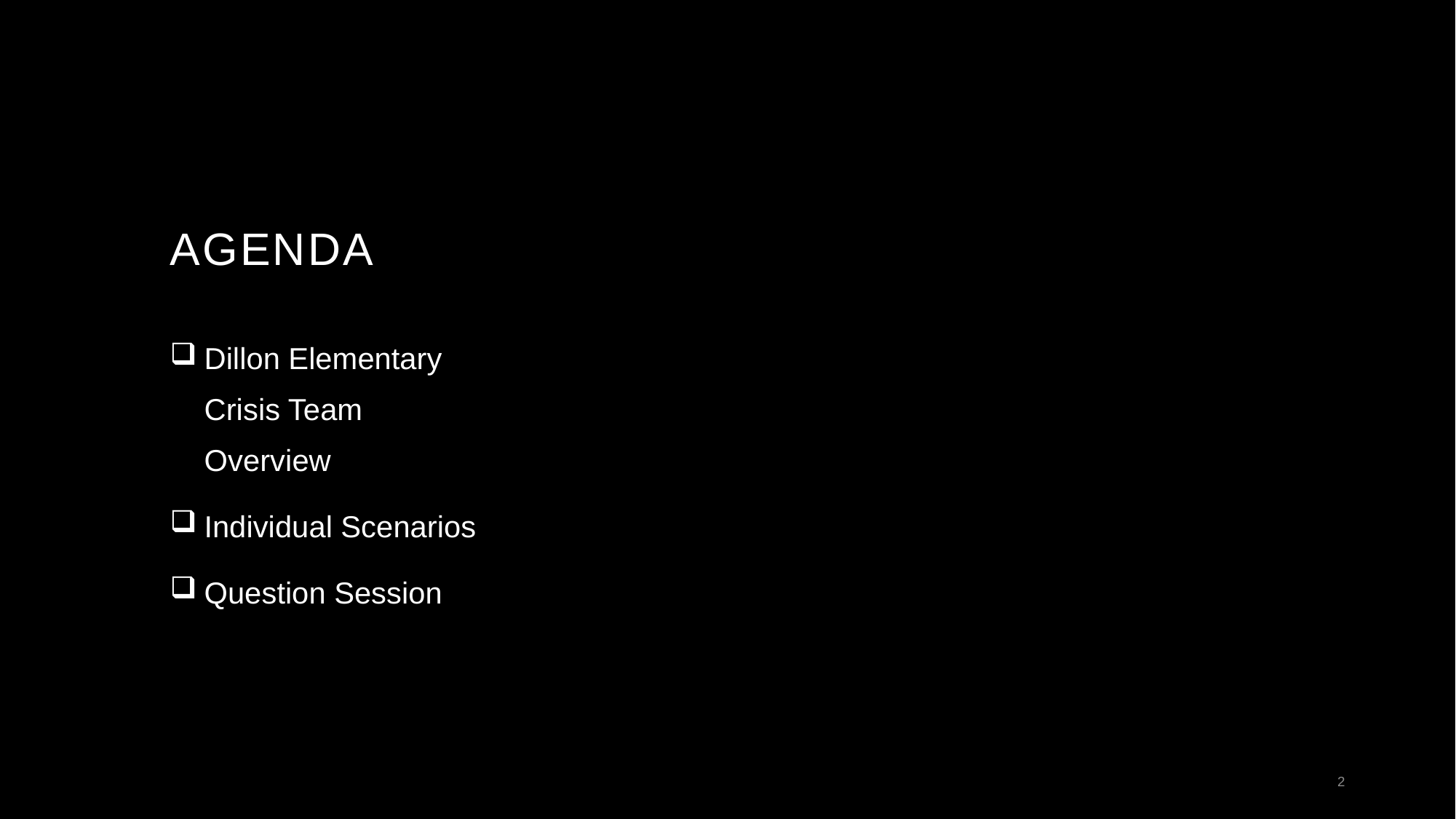

# AGENDA
Dillon Elementary Crisis Team Overview
Individual Scenarios
Question Session
2